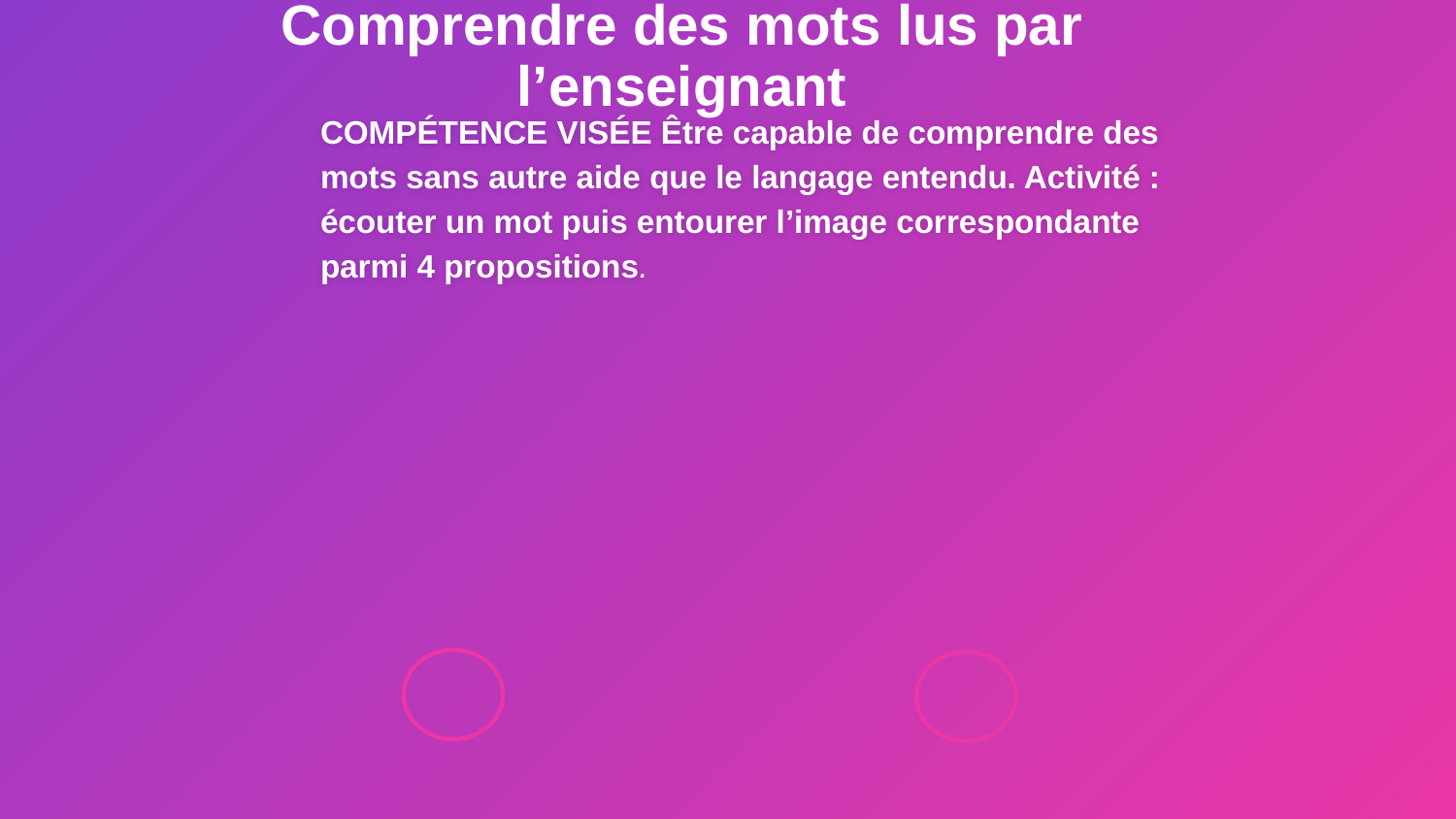

# Comprendre des mots lus par l’enseignant
COMPÉTENCE VISÉE Être capable de comprendre des mots sans autre aide que le langage entendu. Activité : écouter un mot puis entourer l’image correspondante parmi 4 propositions.